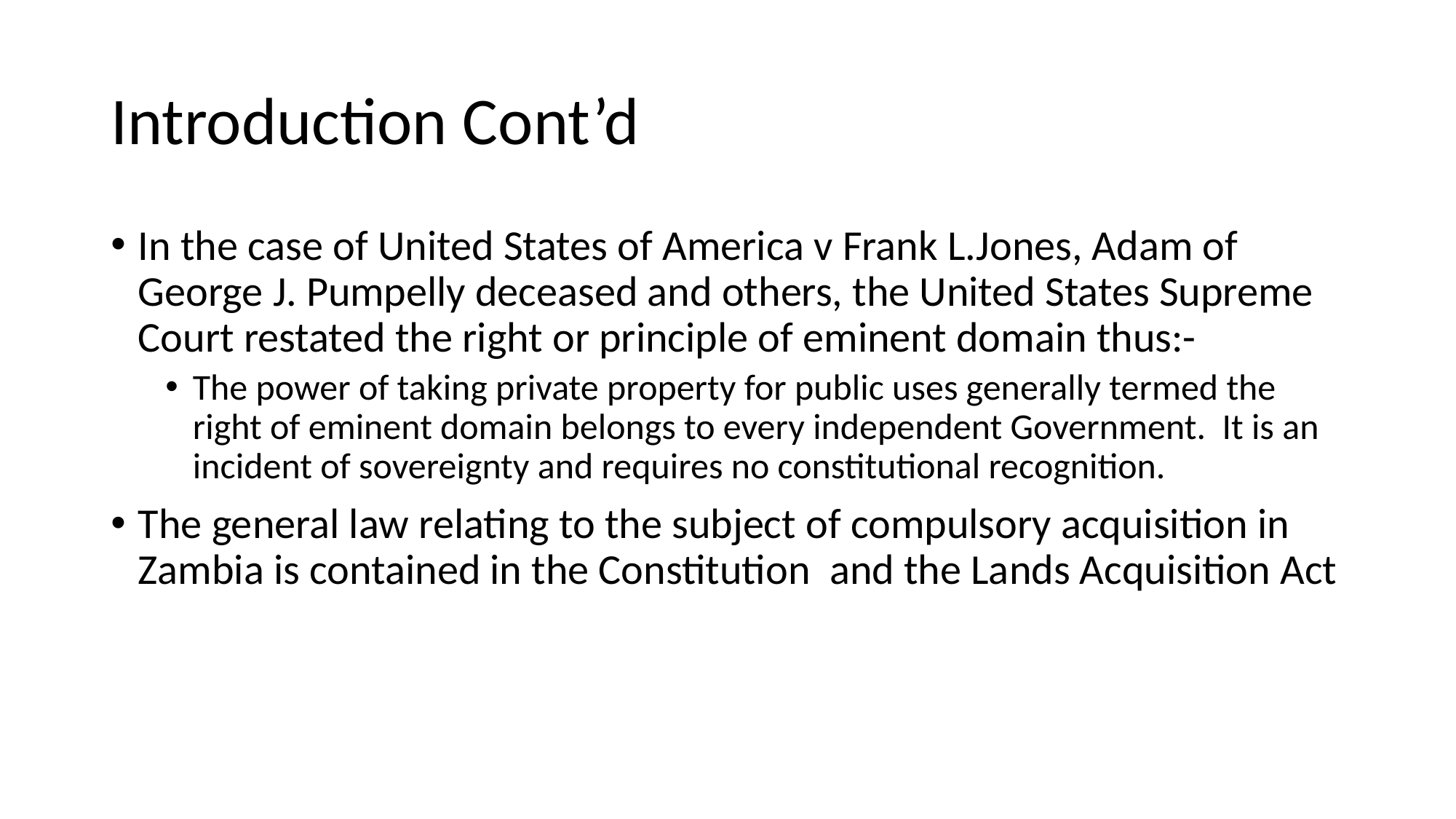

# Introduction Cont’d
In the case of United States of America v Frank L.Jones, Adam of George J. Pumpelly deceased and others, the United States Supreme Court restated the right or principle of eminent domain thus:-
The power of taking private property for public uses generally termed the right of eminent domain belongs to every independent Government.  It is an incident of sovereignty and requires no constitutional recognition.
The general law relating to the subject of compulsory acquisition in Zambia is contained in the Constitution  and the Lands Acquisition Act